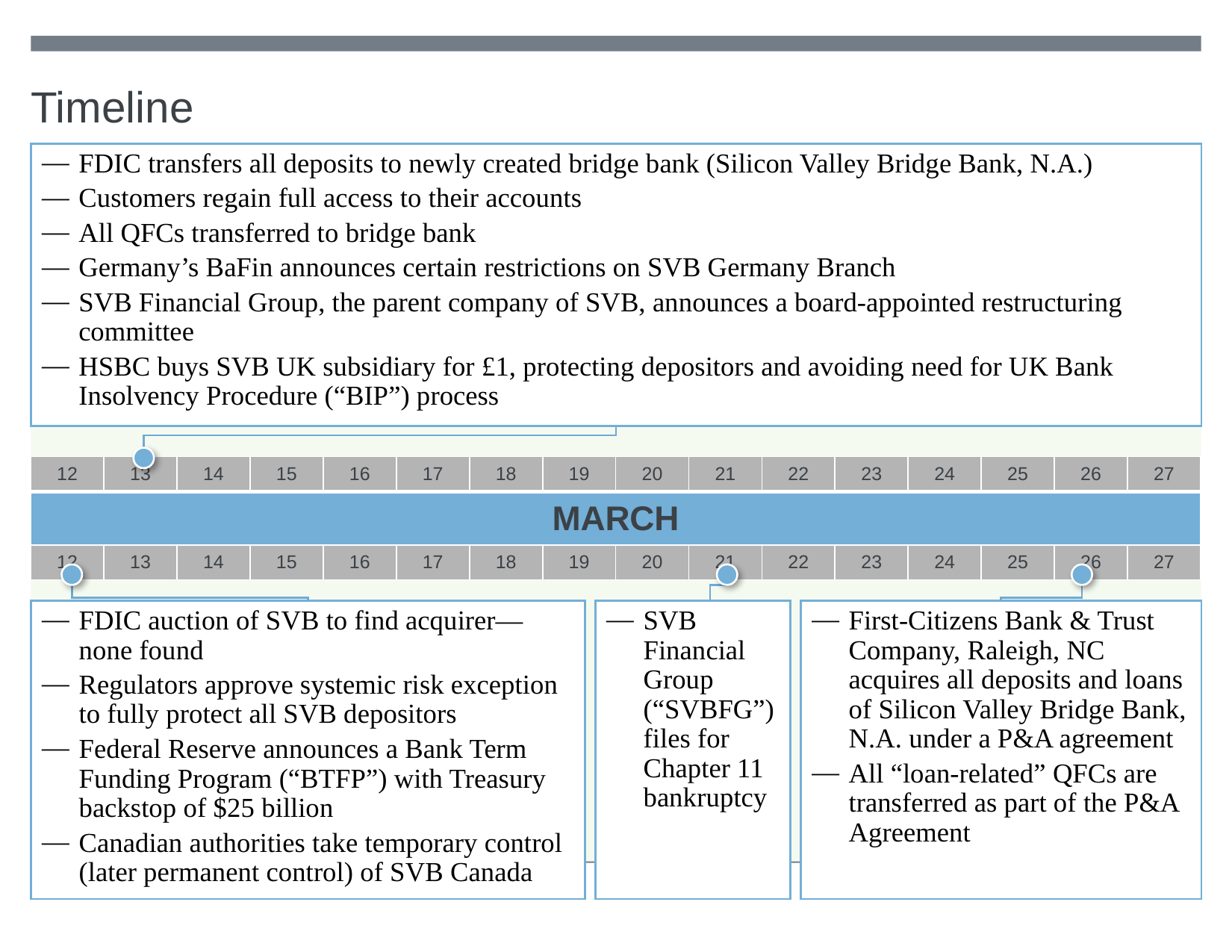

# Timeline
FDIC transfers all deposits to newly created bridge bank (Silicon Valley Bridge Bank, N.A.)
Customers regain full access to their accounts
All QFCs transferred to bridge bank
Germany’s BaFin announces certain restrictions on SVB Germany Branch
SVB Financial Group, the parent company of SVB, announces a board-appointed restructuring committee
HSBC buys SVB UK subsidiary for £1, protecting depositors and avoiding need for UK Bank Insolvency Procedure (“BIP”) process

| 12 | 13 | 14 | 15 | 16 | 17 | 18 | 19 | 20 | 21 | 22 | 23 | 24 | 25 | 26 | 27 |
| --- | --- | --- | --- | --- | --- | --- | --- | --- | --- | --- | --- | --- | --- | --- | --- |
| MARCH |  |  |  |  |  |  |  |  |  |  |  |  |  |  |  |
| 12 | 13 | 14 | 15 | 16 | 17 | 18 | 19 | 20 | 21 | 22 | 23 | 24 | 25 | 26 | 27 |

FDIC auction of SVB to find acquirer—none found
Regulators approve systemic risk exception to fully protect all SVB depositors
Federal Reserve announces a Bank Term Funding Program (“BTFP”) with Treasury backstop of $25 billion
Canadian authorities take temporary control (later permanent control) of SVB Canada
SVB Financial Group (“SVBFG”) files for Chapter 11 bankruptcy
First-Citizens Bank & Trust Company, Raleigh, NC acquires all deposits and loans of Silicon Valley Bridge Bank, N.A. under a P&A agreement
All “loan-related” QFCs are transferred as part of the P&A Agreement